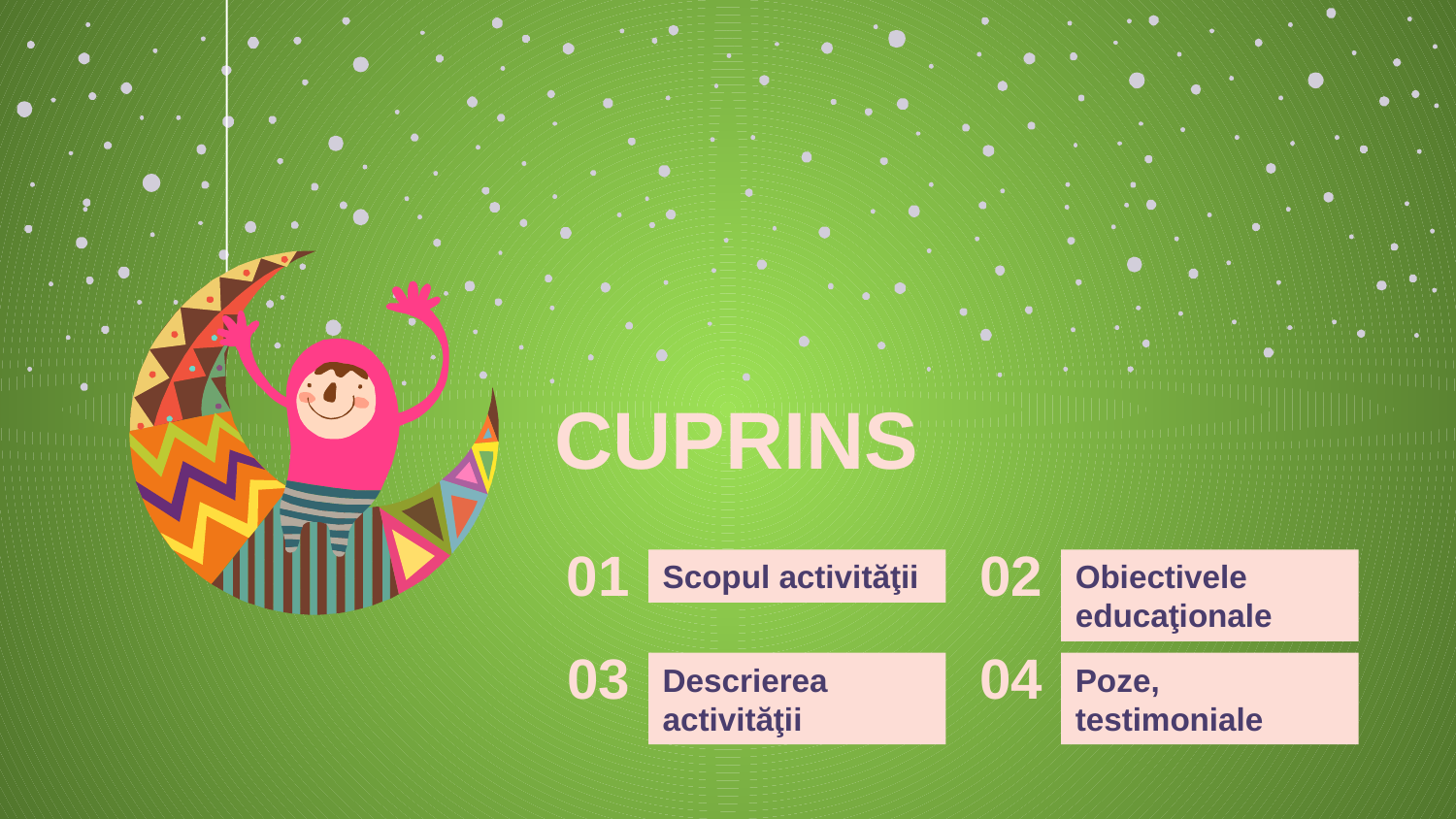

CUPRINS
01
Scopul activităţii
02
Obiectivele educaţionale
03
Descrierea activităţii
04
Poze, testimoniale